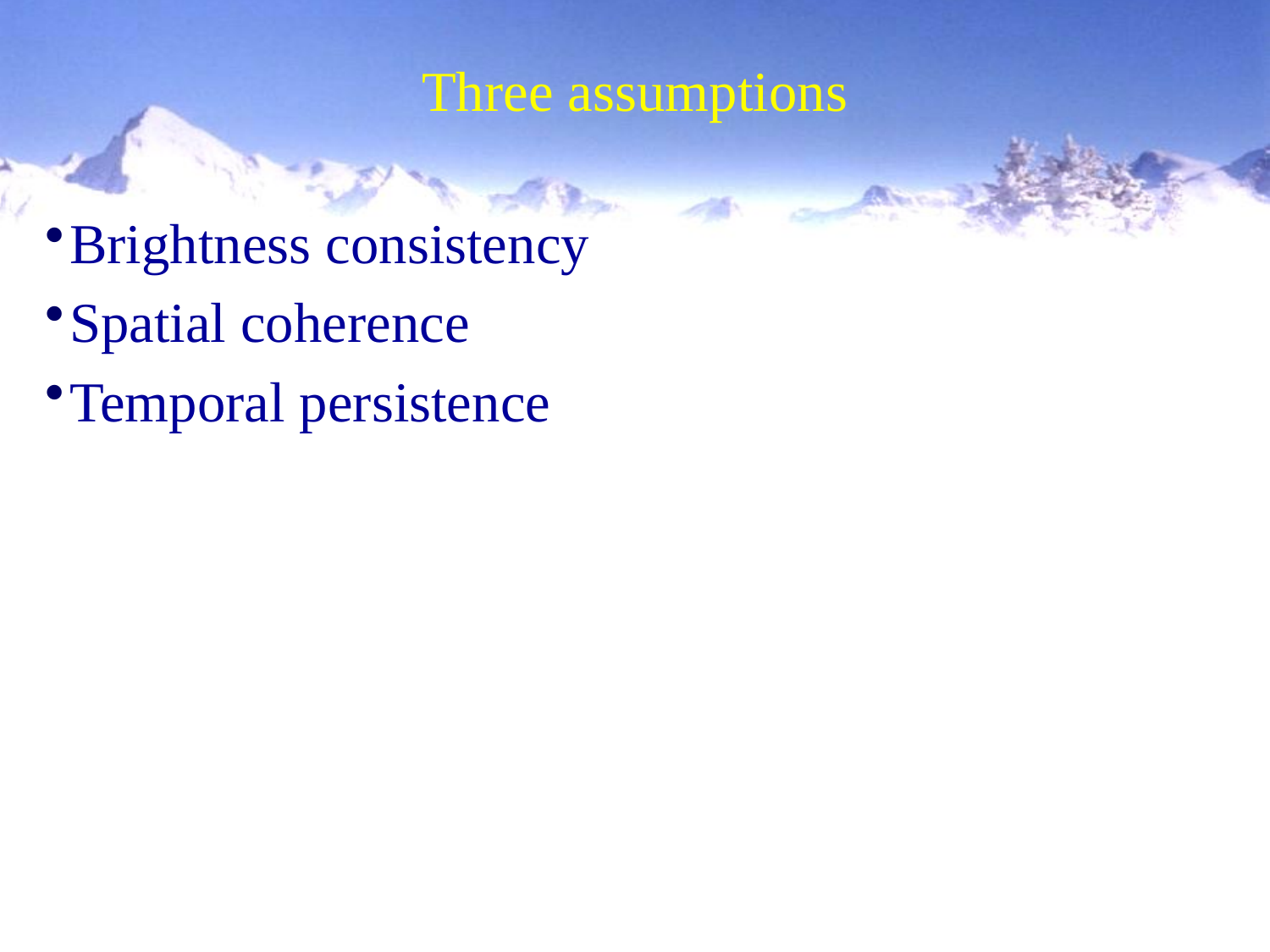

# Three assumptions
Brightness consistency
Spatial coherence
Temporal persistence